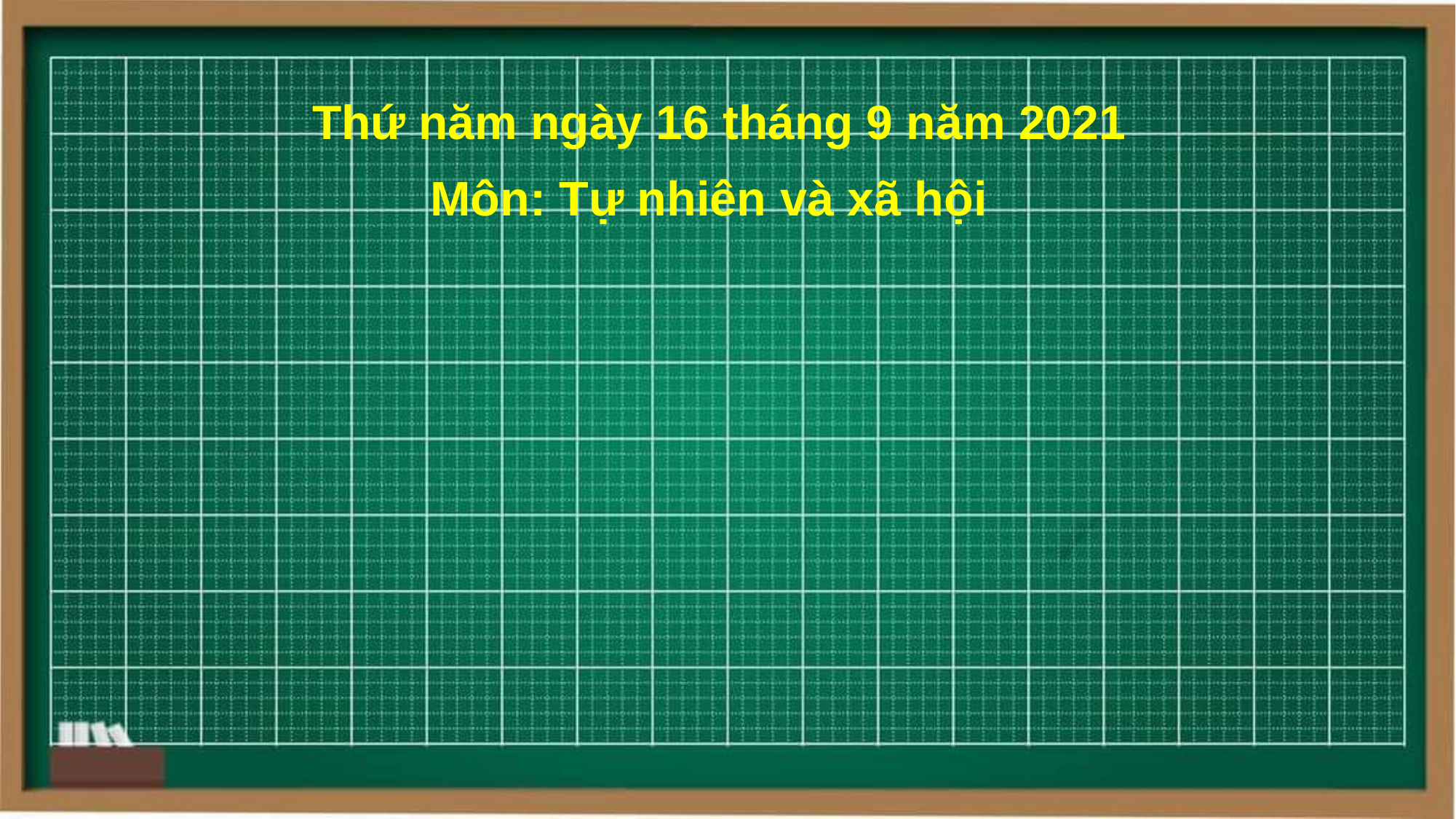

# Thứ năm ngày 16 tháng 9 năm 2021
Môn: Tự nhiên và xã hội